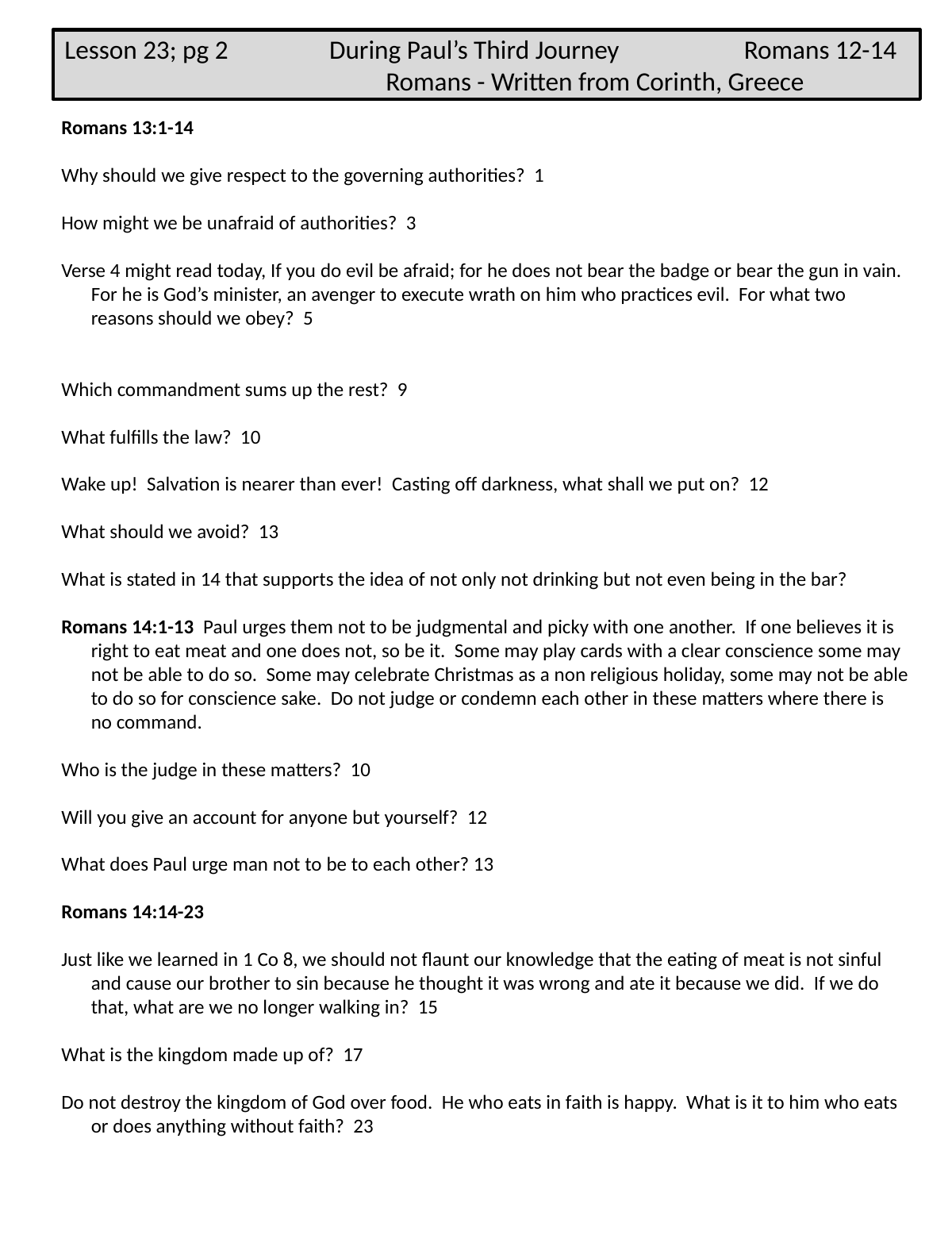

Lesson 23; pg 2                 During Paul’s Third Journey                     Romans 12-14                                    	              Romans - Written from Corinth, Greece
Romans 13:1-14

Why should we give respect to the governing authorities?  1

How might we be unafraid of authorities?  3

Verse 4 might read today, If you do evil be afraid; for he does not bear the badge or bear the gun in vain.  For he is God’s minister, an avenger to execute wrath on him who practices evil.  For what two reasons should we obey?  5

Which commandment sums up the rest?  9

What fulfills the law?  10

Wake up!  Salvation is nearer than ever!  Casting off darkness, what shall we put on?  12

What should we avoid?  13

What is stated in 14 that supports the idea of not only not drinking but not even being in the bar?

Romans 14:1-13  Paul urges them not to be judgmental and picky with one another.  If one believes it is right to eat meat and one does not, so be it.  Some may play cards with a clear conscience some may not be able to do so.  Some may celebrate Christmas as a non religious holiday, some may not be able to do so for conscience sake.  Do not judge or condemn each other in these matters where there is no command.

Who is the judge in these matters?  10

Will you give an account for anyone but yourself?  12

What does Paul urge man not to be to each other? 13

Romans 14:14-23

Just like we learned in 1 Co 8, we should not flaunt our knowledge that the eating of meat is not sinful and cause our brother to sin because he thought it was wrong and ate it because we did.  If we do that, what are we no longer walking in?  15

What is the kingdom made up of?  17

Do not destroy the kingdom of God over food.  He who eats in faith is happy.  What is it to him who eats or does anything without faith?  23